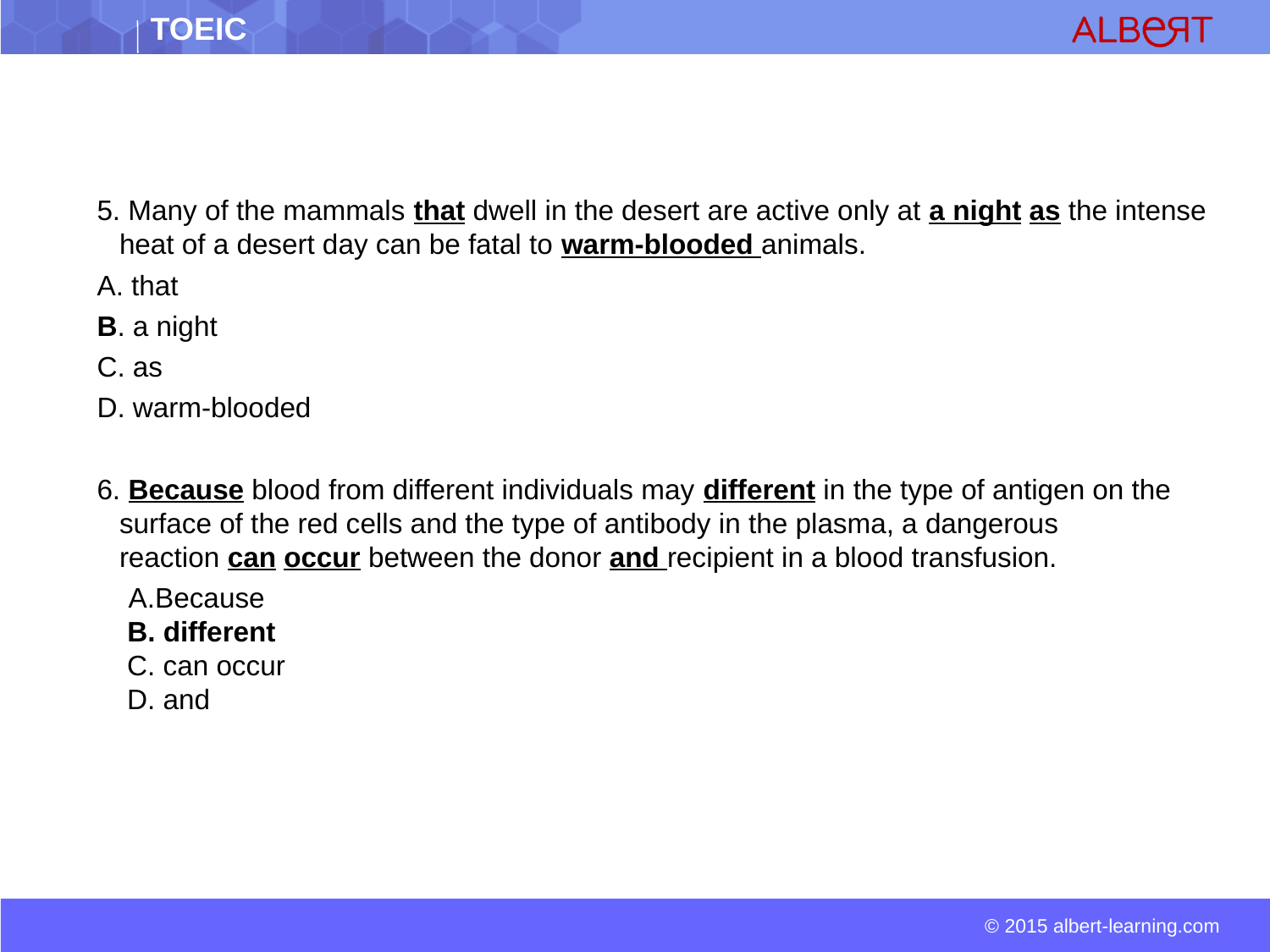

5. Many of the mammals that dwell in the desert are active only at a night as the intense heat of a desert day can be fatal to warm-blooded animals.
A. that
B. a night
C. as
D. warm-blooded

6. Because blood from different individuals may different in the type of antigen on the surface of the red cells and the type of antibody in the plasma, a dangerous reaction can occur between the donor and recipient in a blood transfusion.
    A.Because  
 B. different  
 C. can occur  
 D. and